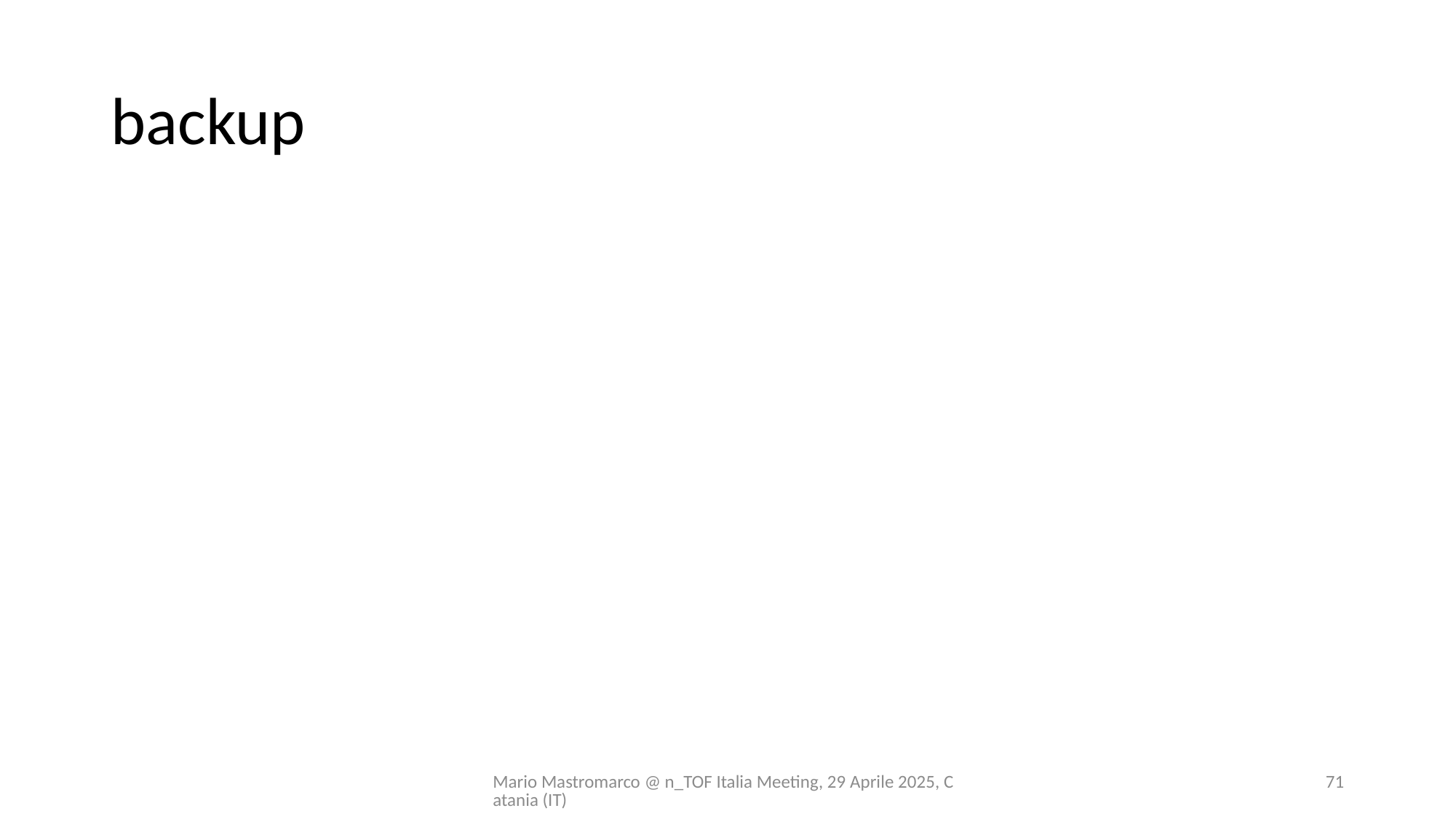

# backup
Mario Mastromarco @ n_TOF Italia Meeting, 29 Aprile 2025, Catania (IT)
71